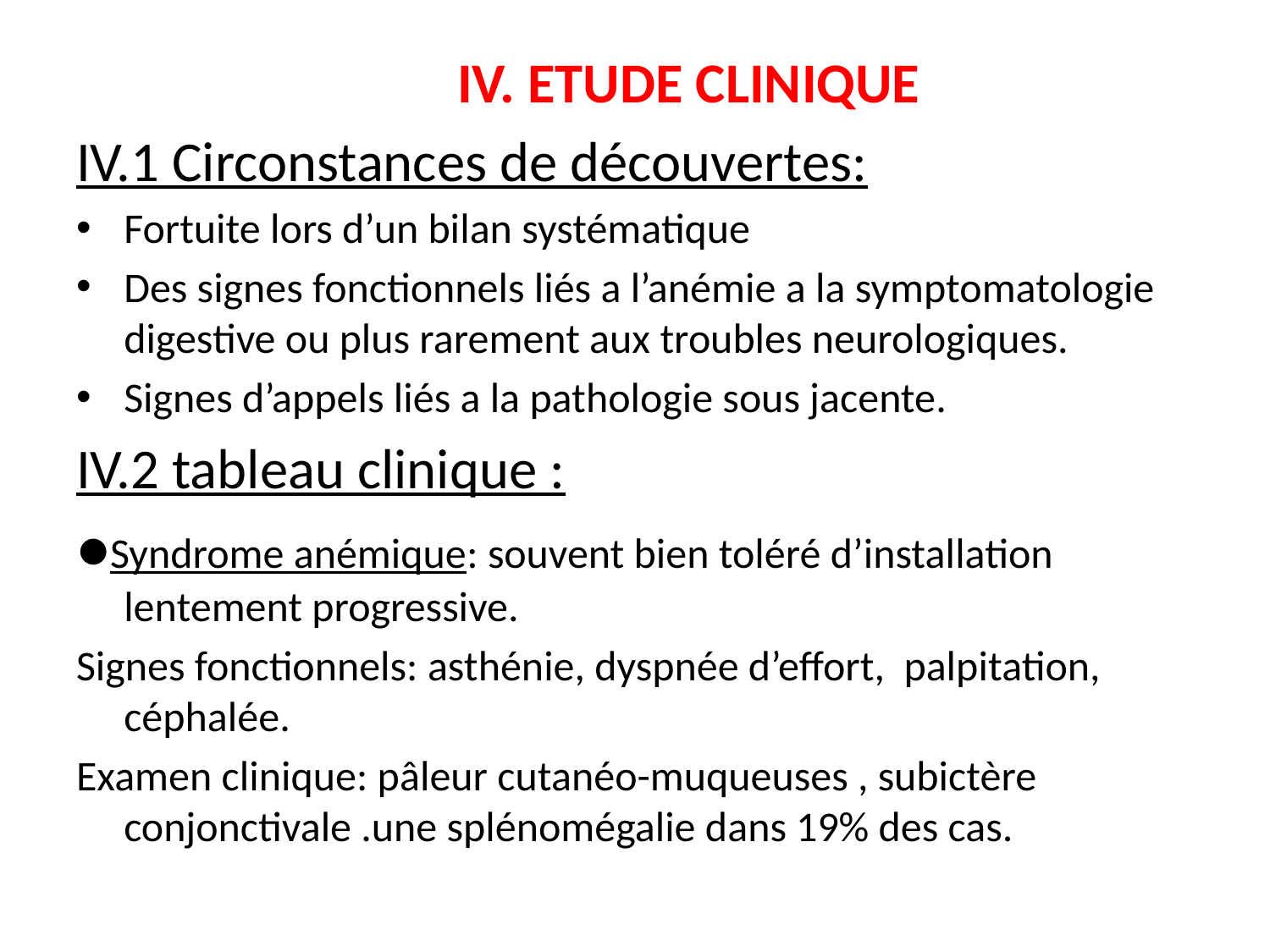

IV. ETUDE CLINIQUE
IV.1 Circonstances de découvertes:
Fortuite lors d’un bilan systématique
Des signes fonctionnels liés a l’anémie a la symptomatologie digestive ou plus rarement aux troubles neurologiques.
Signes d’appels liés a la pathologie sous jacente.
IV.2 tableau clinique :
●Syndrome anémique: souvent bien toléré d’installation lentement progressive.
Signes fonctionnels: asthénie, dyspnée d’effort,  palpitation, céphalée.
Examen clinique: pâleur cutanéo-muqueuses , subictère conjonctivale .une splénomégalie dans 19% des cas.